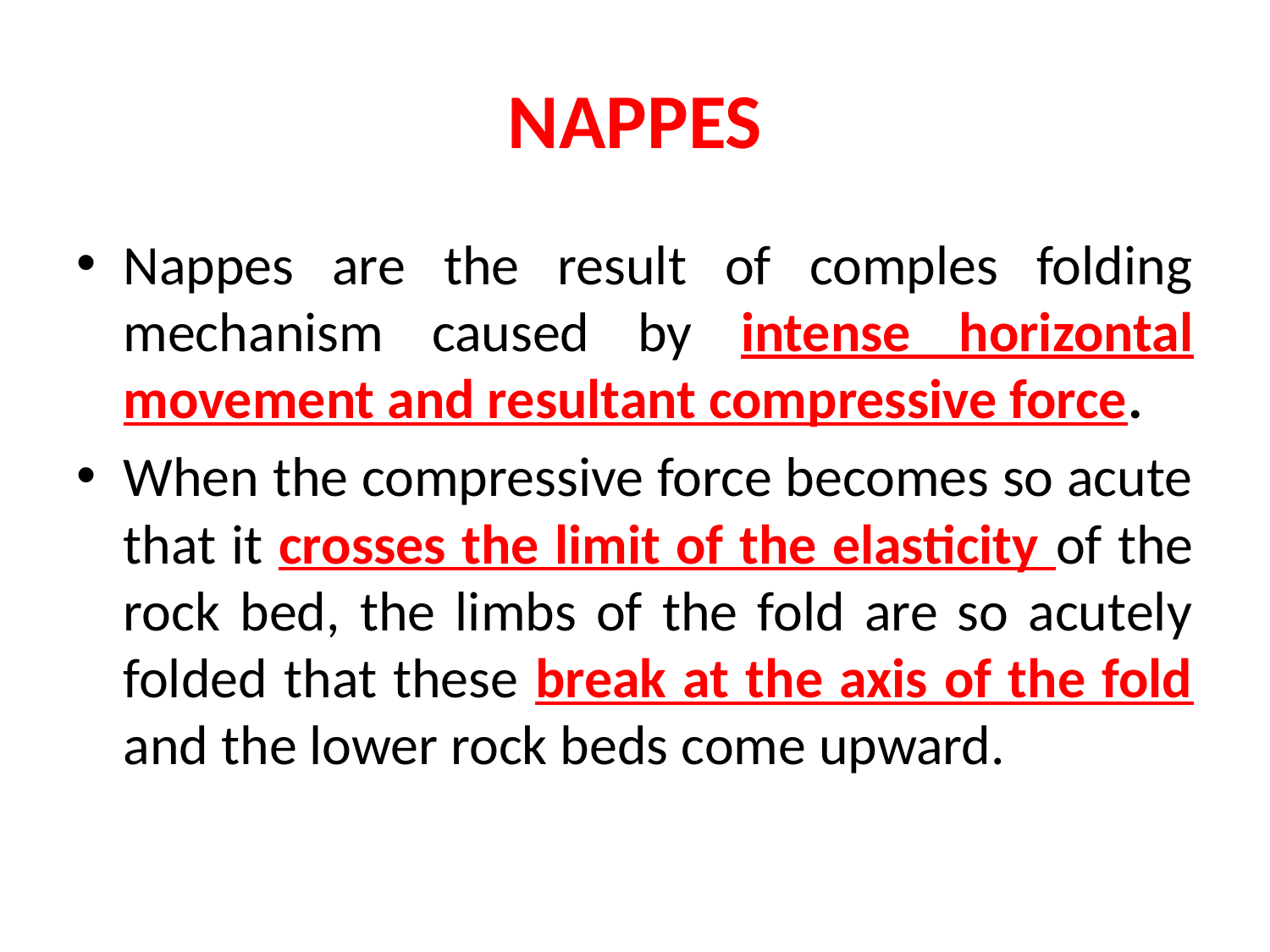

# NAPPES
Nappes are the result of comples folding mechanism caused by intense horizontal movement and resultant compressive force.
When the compressive force becomes so acute that it crosses the limit of the elasticity of the rock bed, the limbs of the fold are so acutely folded that these break at the axis of the fold and the lower rock beds come upward.